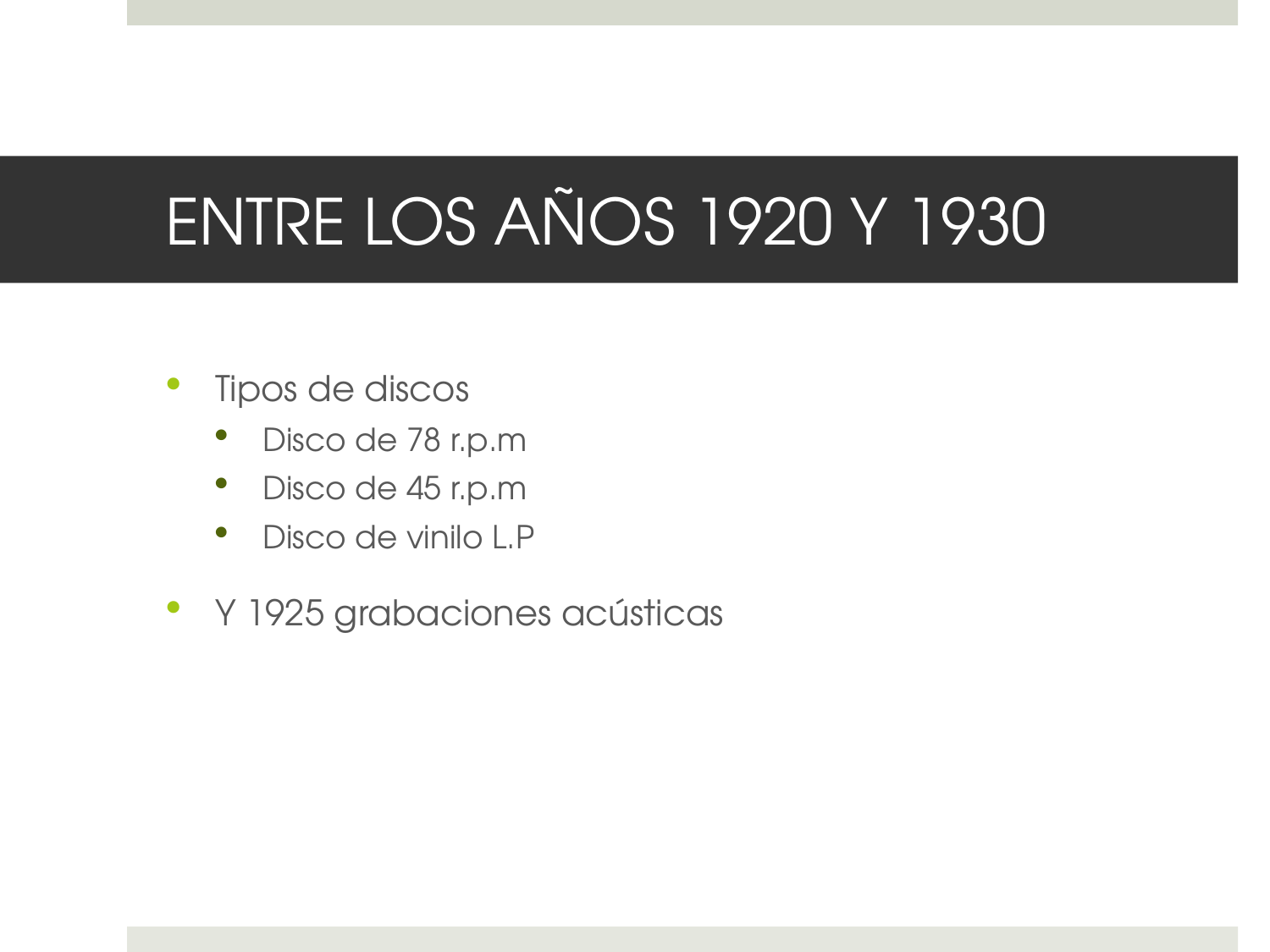

# ENTRE LOS AÑOS 1920 Y 1930
Tipos de discos
Disco de 78 r.p.m
Disco de 45 r.p.m
Disco de vinilo L.P
Y 1925 grabaciones acústicas